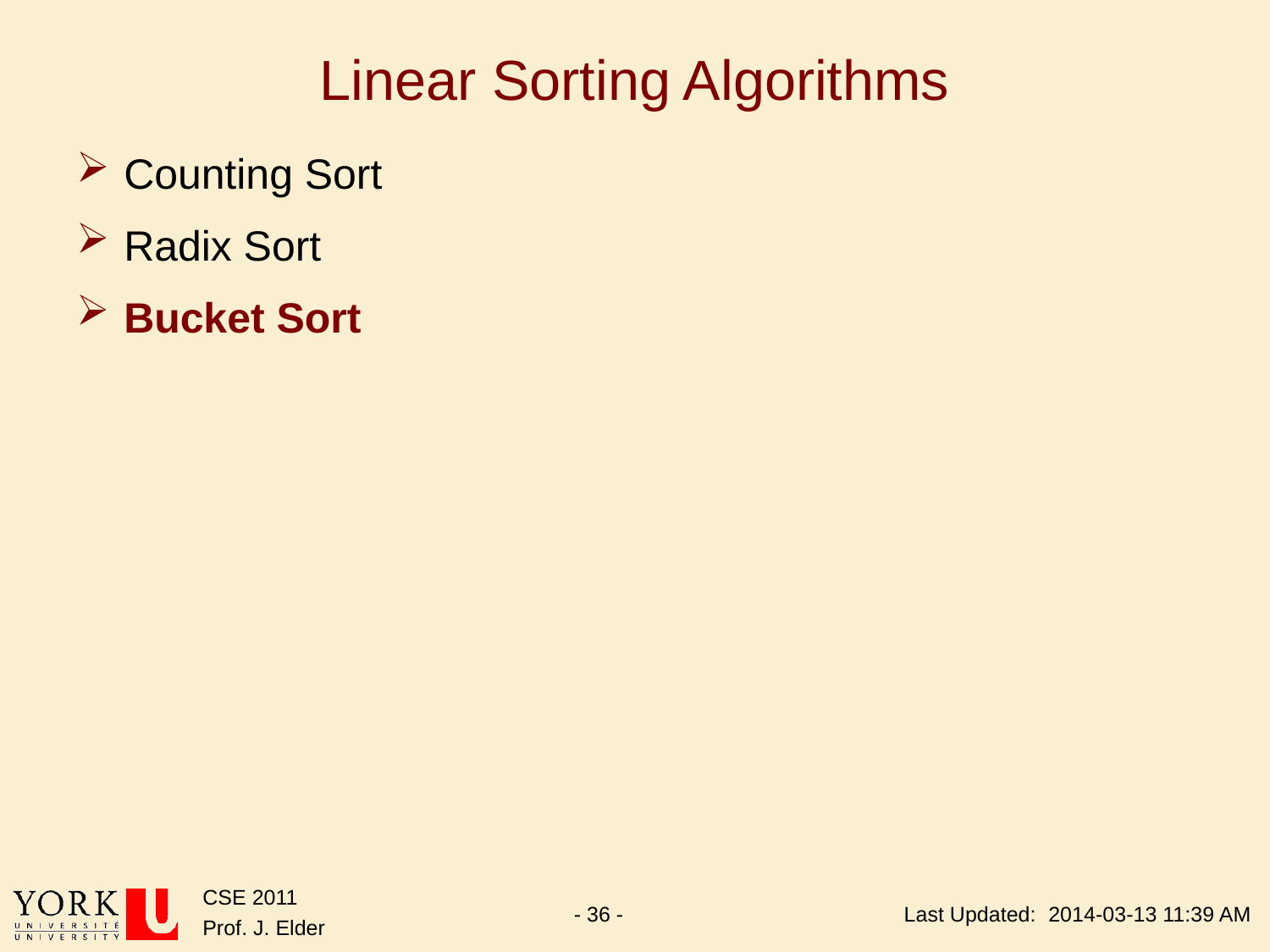

# Linear Sorting Algorithms
Counting Sort
Radix Sort
Bucket Sort